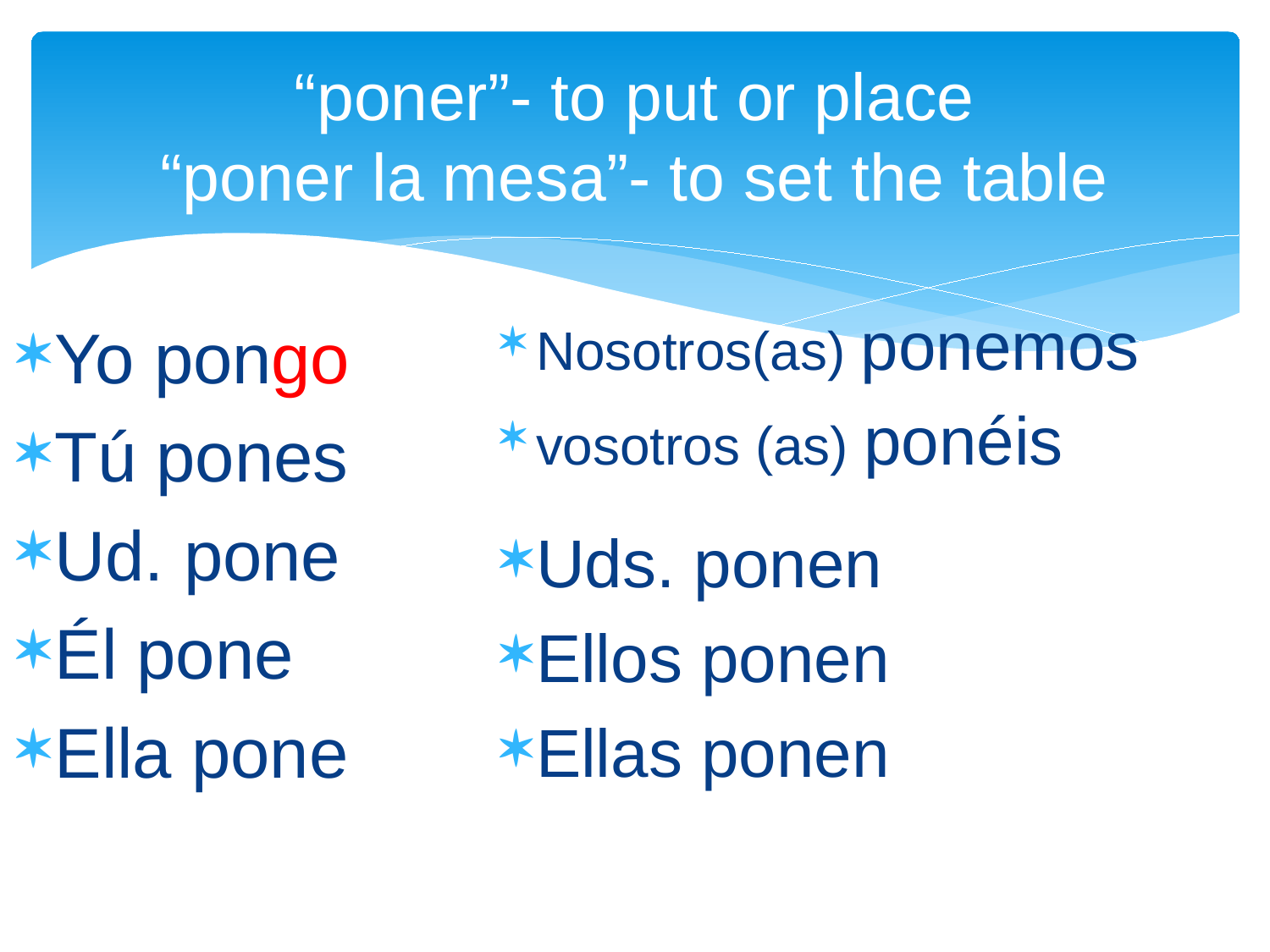

# “poner”- to put or place “poner la mesa”- to set the table
Nosotros(as) ponemos
vosotros (as) ponéis

Uds. ponen
Ellos ponen
Ellas ponen

Yo pongo
Tú pones
Ud. pone
Él pone
Ella pone